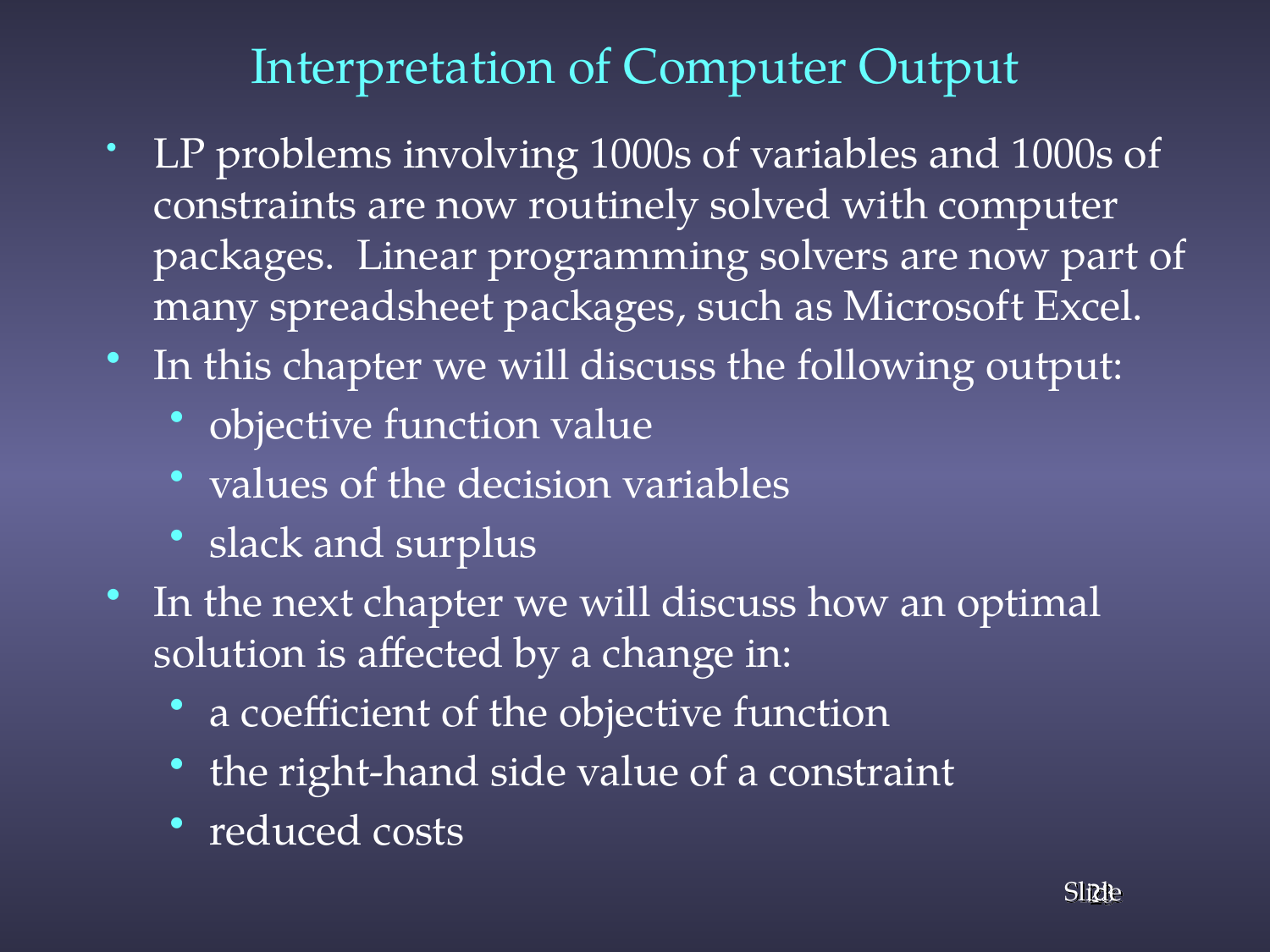

# Interpretation of Computer Output
LP problems involving 1000s of variables and 1000s of constraints are now routinely solved with computer packages.  Linear programming solvers are now part of many spreadsheet packages, such as Microsoft Excel.
In this chapter we will discuss the following output:
objective function value
values of the decision variables
slack and surplus
In the next chapter we will discuss how an optimal solution is affected by a change in:
a coefficient of the objective function
the right-hand side value of a constraint
reduced costs